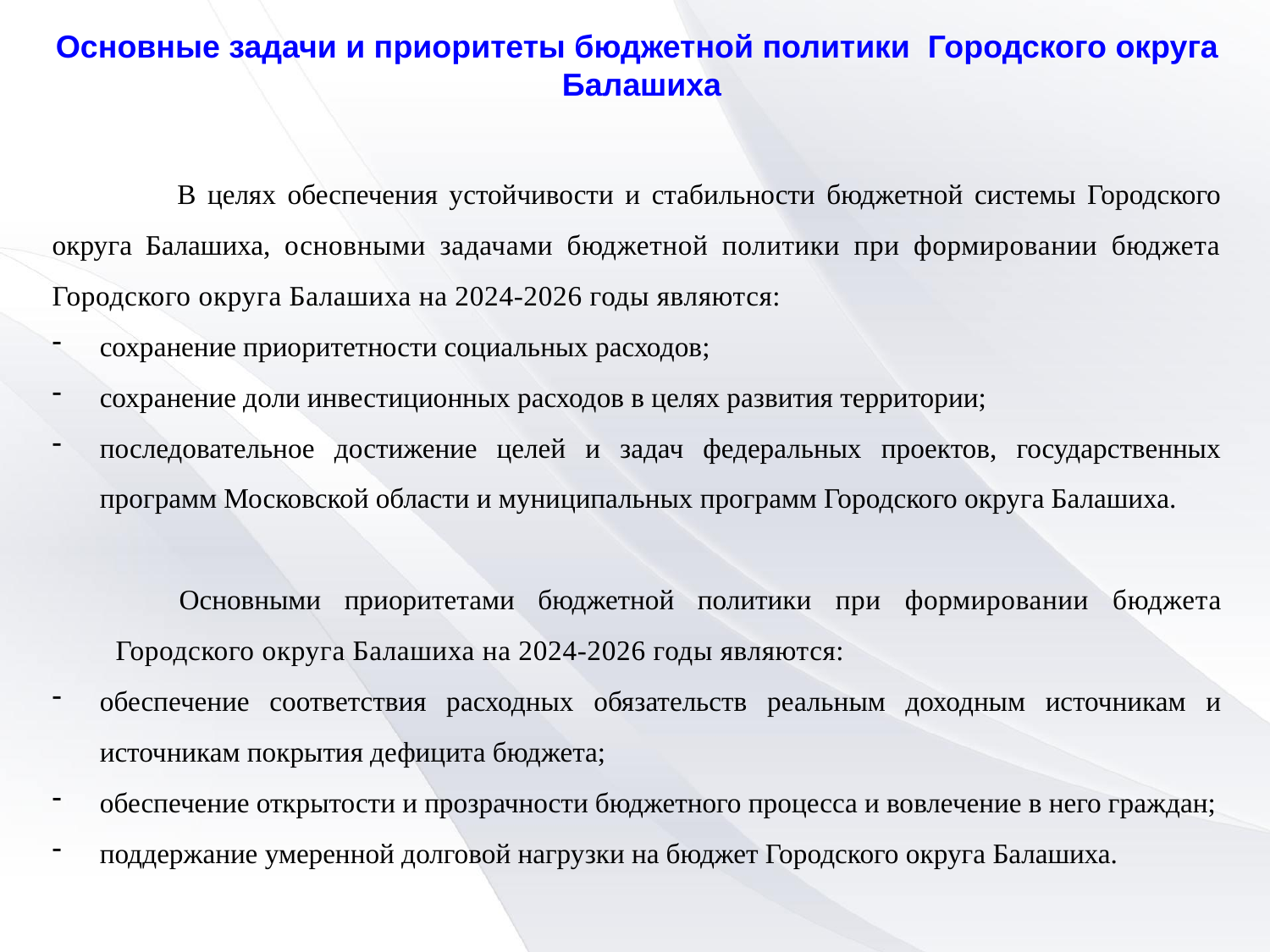

Основные задачи и приоритеты бюджетной политики  Городского округа  Балашиха

В целях обеспечения устойчивости и стабильности бюджетной системы Городского округа Балашиха, основными задачами бюджетной политики при формировании бюджета Городского округа Балашиха на 2024-2026 годы являются:
сохранение приоритетности социальных расходов;
сохранение доли инвестиционных расходов в целях развития территории;
последовательное достижение целей и задач федеральных проектов, государственных программ Московской области и муниципальных программ Городского округа Балашиха.

Основными приоритетами бюджетной политики при формировании бюджета Городского округа Балашиха на 2024-2026 годы являются:
обеспечение соответствия расходных обязательств реальным доходным источникам и источникам покрытия дефицита бюджета;
обеспечение открытости и прозрачности бюджетного процесса и вовлечение в него граждан;
поддержание умеренной долговой нагрузки на бюджет Городского округа Балашиха.